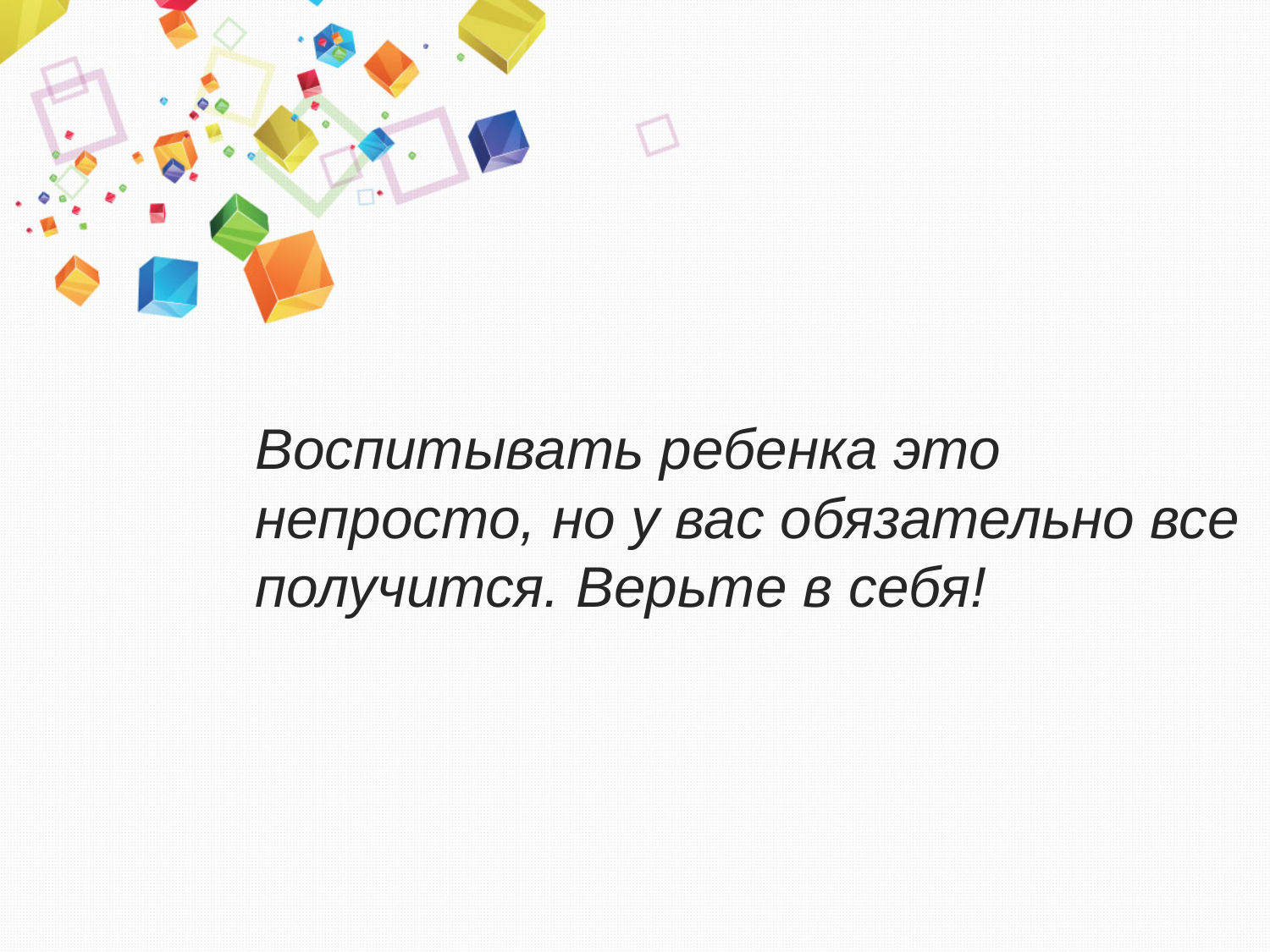

# Воспитывать ребенка это непросто, но у вас обязательно все получится. Верьте в себя!